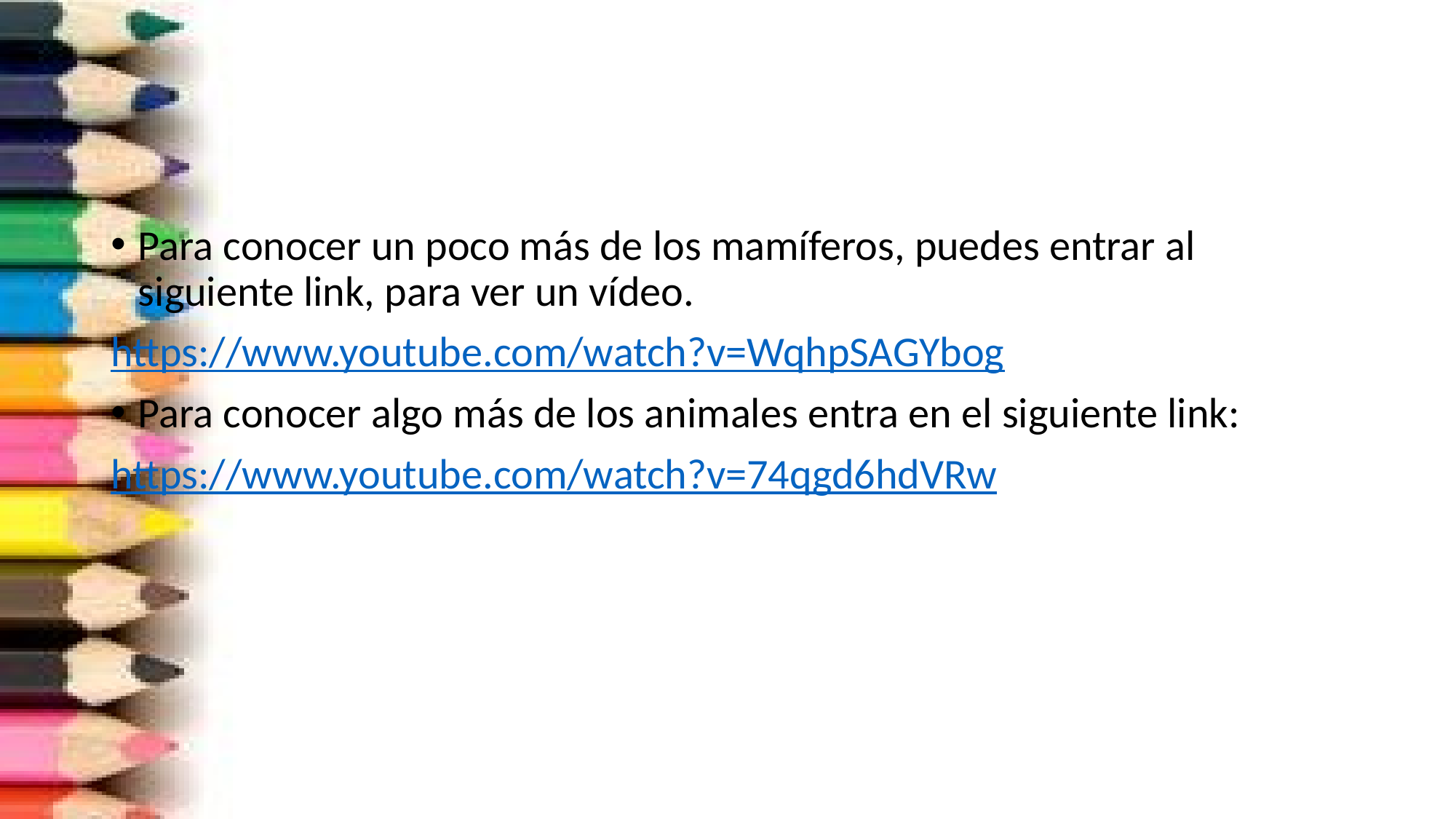

#
Para conocer un poco más de los mamíferos, puedes entrar al siguiente link, para ver un vídeo.
https://www.youtube.com/watch?v=WqhpSAGYbog
Para conocer algo más de los animales entra en el siguiente link:
https://www.youtube.com/watch?v=74qgd6hdVRw